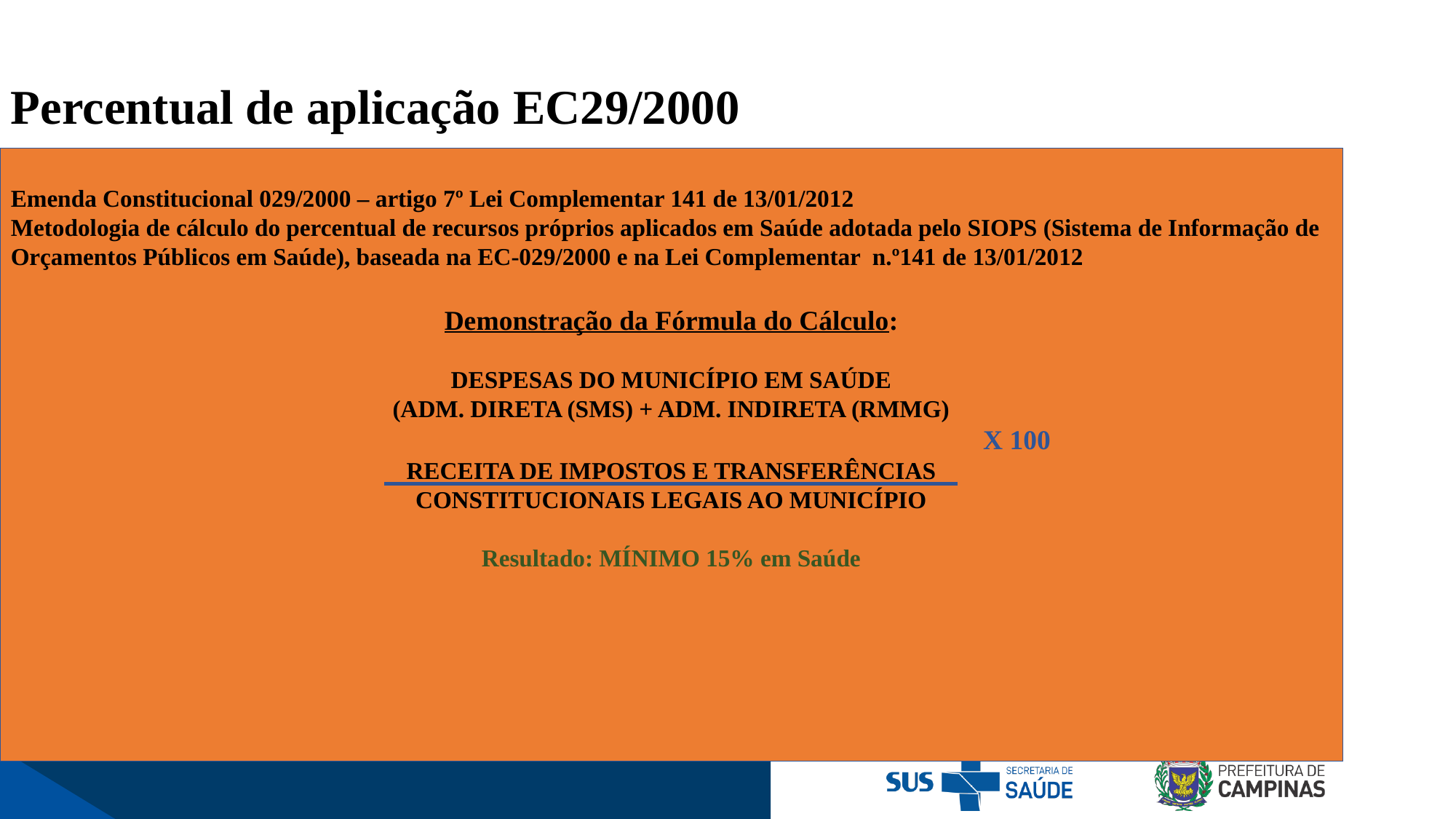

Percentual de aplicação EC29/2000

Emenda Constitucional 029/2000 – artigo 7º Lei Complementar 141 de 13/01/2012
Metodologia de cálculo do percentual de recursos próprios aplicados em Saúde adotada pelo SIOPS (Sistema de Informação de Orçamentos Públicos em Saúde), baseada na EC-029/2000 e na Lei Complementar  n.º141 de 13/01/2012

Demonstração da Fórmula do Cálculo:

DESPESAS DO MUNICÍPIO EM SAÚDE
(ADM. DIRETA (SMS) + ADM. INDIRETA (RMMG)
                                                                                                      X 100
RECEITA DE IMPOSTOS E TRANSFERÊNCIAS
CONSTITUCIONAIS LEGAIS AO MUNICÍPIO

Resultado: MÍNIMO 15% em Saúde